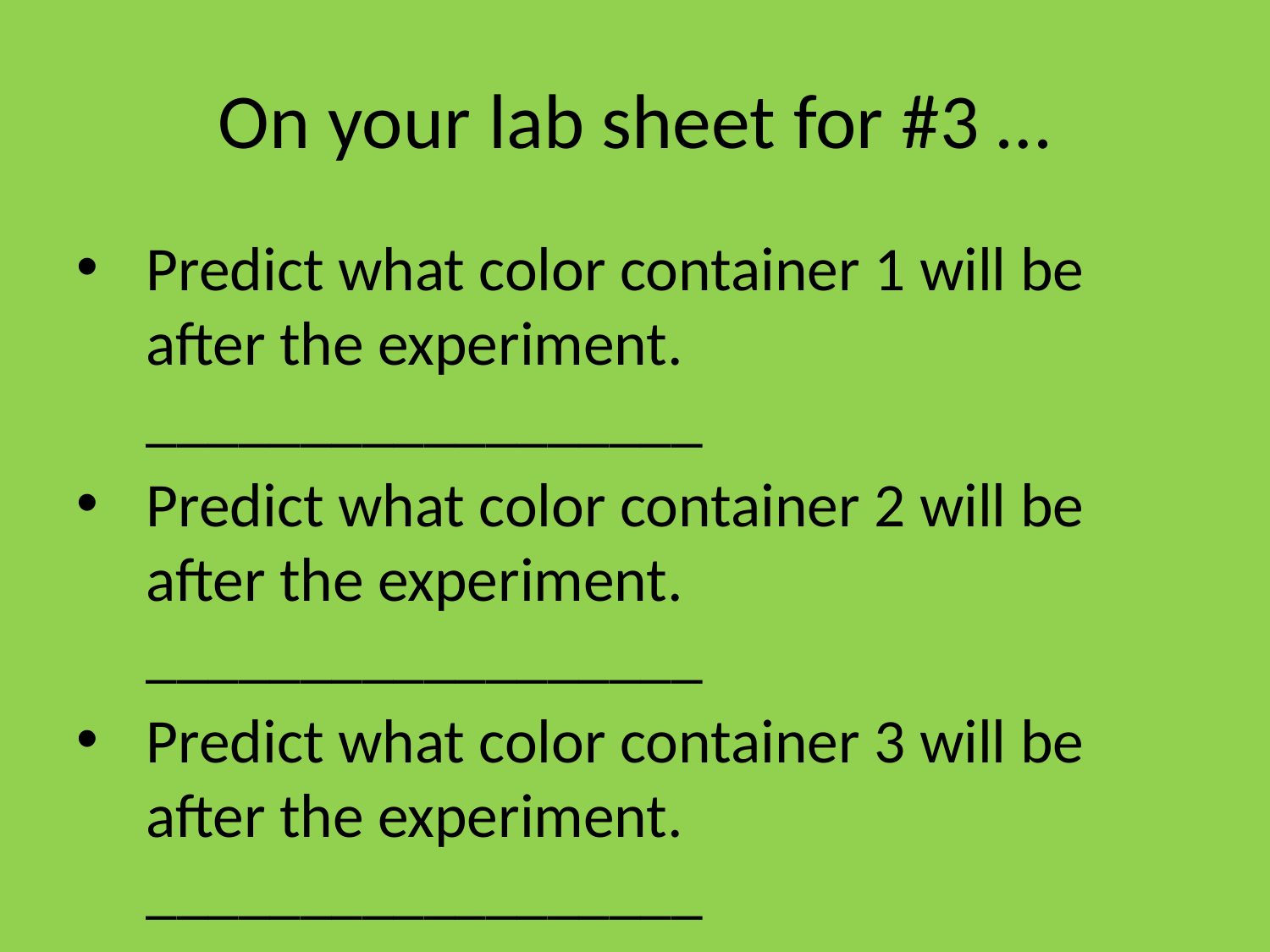

# On your lab sheet for #3 …
Predict what color container 1 will be after the experiment. __________________
Predict what color container 2 will be after the experiment. __________________
Predict what color container 3 will be after the experiment. __________________